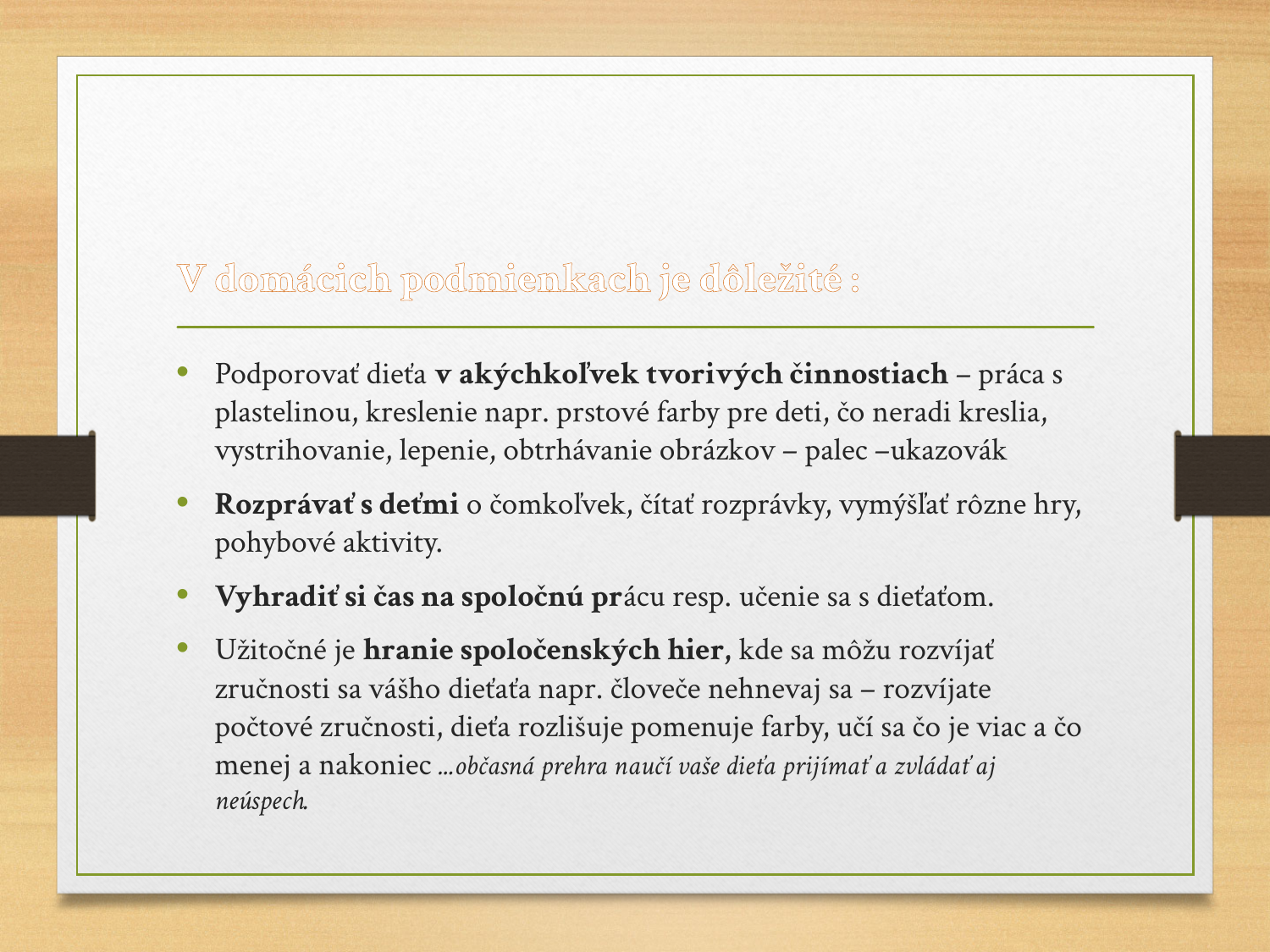

V domácich podmienkach je dôležité :

Podporovať dieťa v akýchkoľvek tvorivých činnostiach – práca s plastelinou, kreslenie napr. prstové farby pre deti, čo neradi kreslia, vystrihovanie, lepenie, obtrhávanie obrázkov – palec –ukazovák
Rozprávať s deťmi o čomkoľvek, čítať rozprávky, vymýšľať rôzne hry, pohybové aktivity.
Vyhradiť si čas na spoločnú prácu resp. učenie sa s dieťaťom.
Užitočné je hranie spoločenských hier, kde sa môžu rozvíjať zručnosti sa vášho dieťaťa napr. človeče nehnevaj sa – rozvíjate počtové zručnosti, dieťa rozlišuje pomenuje farby, učí sa čo je viac a čo menej a nakoniec ...občasná prehra naučí vaše dieťa prijímať a zvládať aj neúspech.